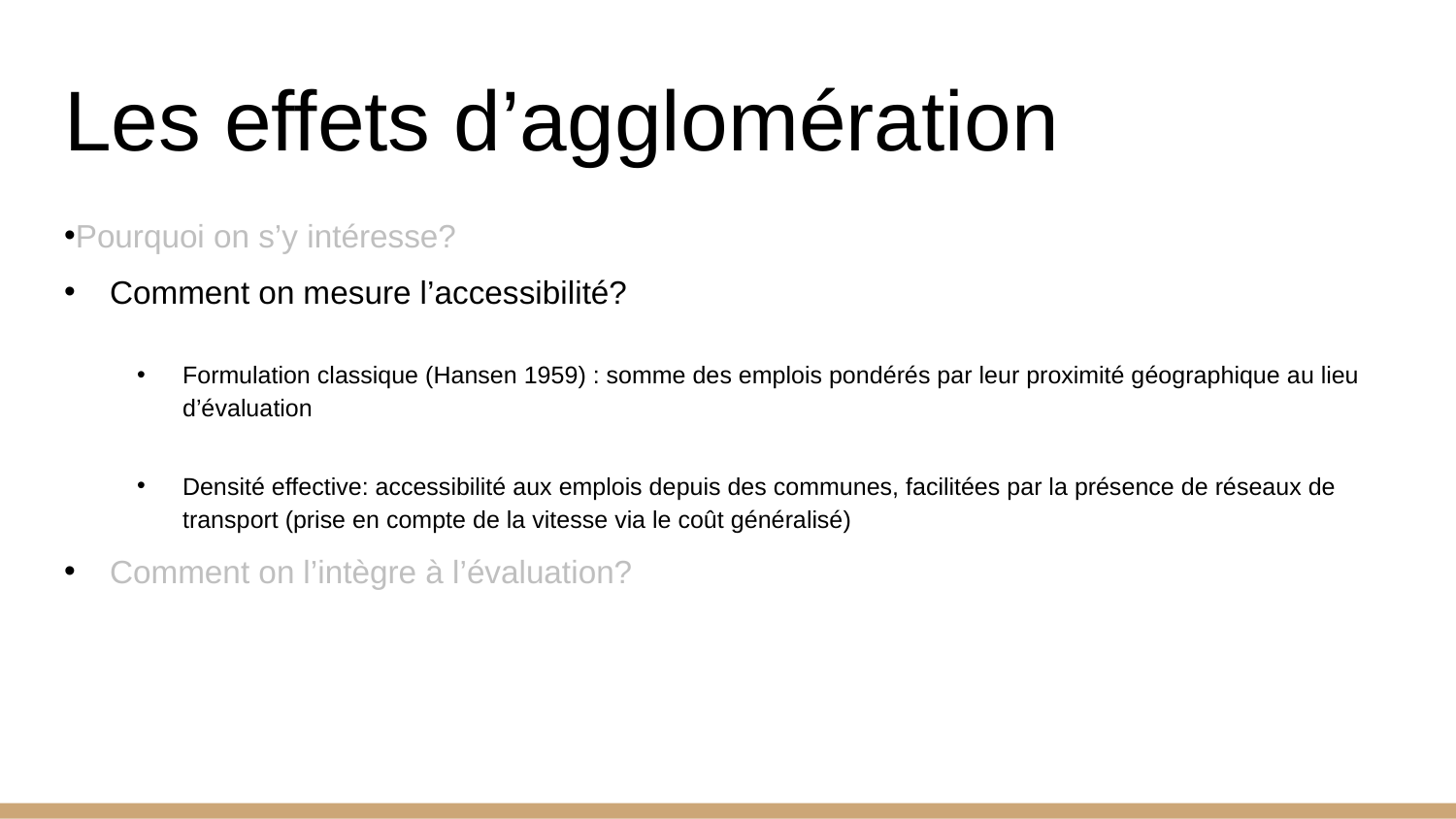

# Les effets d’agglomération
Pourquoi on s’y intéresse?
Comment on mesure l’accessibilité?
Formulation classique (Hansen 1959) : somme des emplois pondérés par leur proximité géographique au lieu d’évaluation
Densité effective: accessibilité aux emplois depuis des communes, facilitées par la présence de réseaux de transport (prise en compte de la vitesse via le coût généralisé)
Comment on l’intègre à l’évaluation?